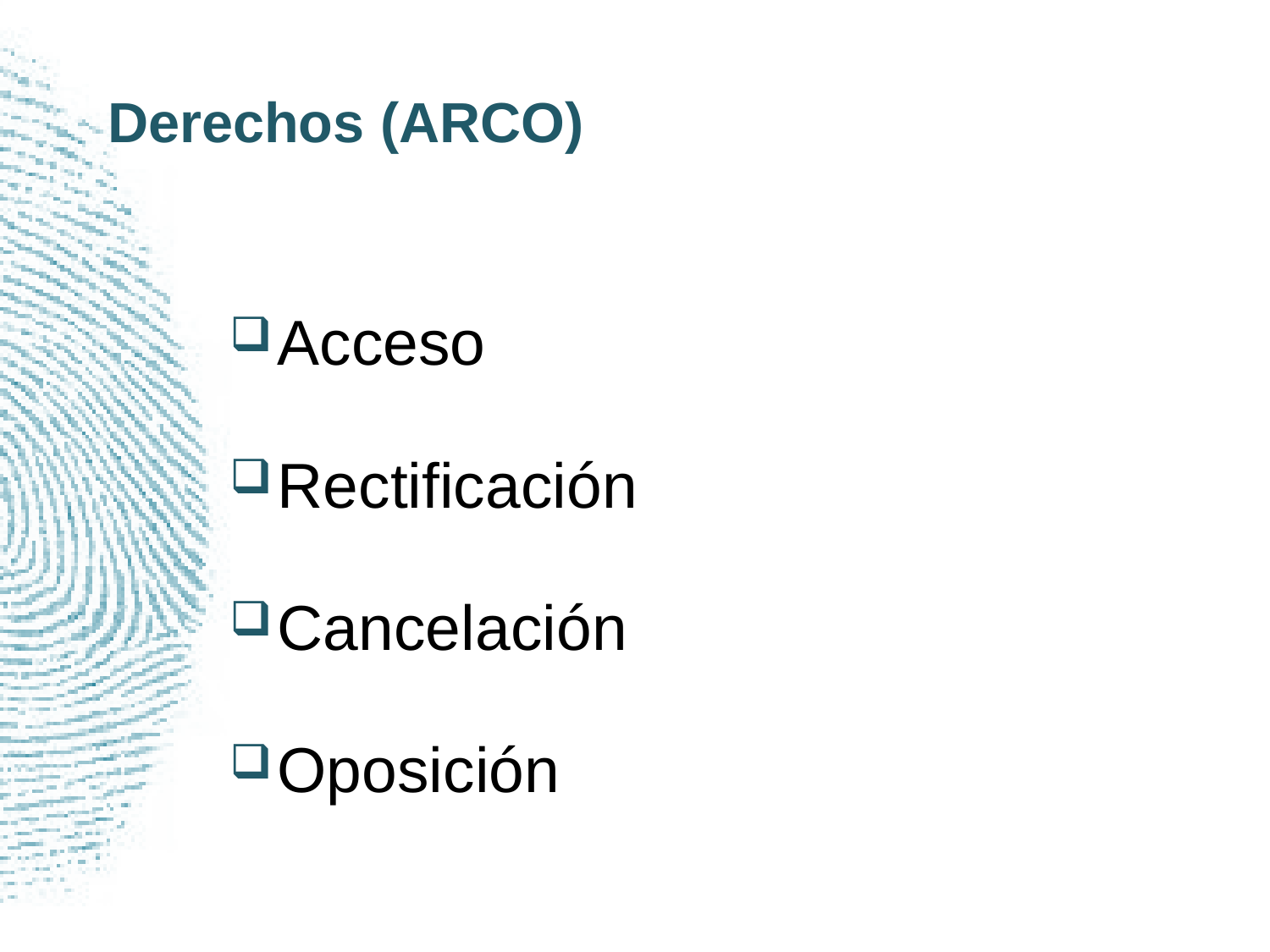

# Derechos (ARCO)
Acceso
Rectificación
Cancelación
Oposición